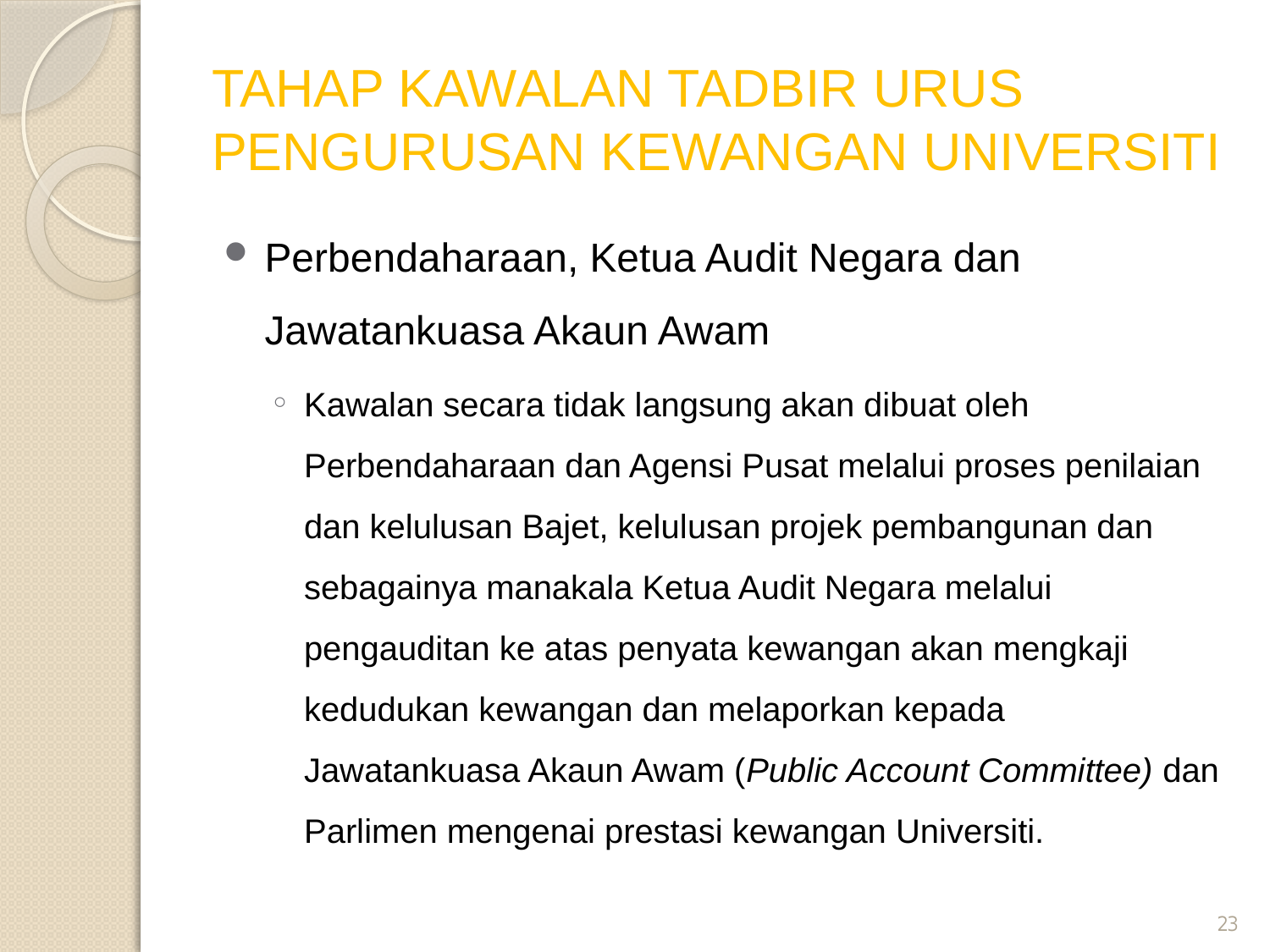

# TAHAP KAWALAN TADBIR URUS PENGURUSAN KEWANGAN UNIVERSITI
Perbendaharaan, Ketua Audit Negara dan Jawatankuasa Akaun Awam
Kawalan secara tidak langsung akan dibuat oleh Perbendaharaan dan Agensi Pusat melalui proses penilaian dan kelulusan Bajet, kelulusan projek pembangunan dan sebagainya manakala Ketua Audit Negara melalui pengauditan ke atas penyata kewangan akan mengkaji kedudukan kewangan dan melaporkan kepada Jawatankuasa Akaun Awam (Public Account Committee) dan Parlimen mengenai prestasi kewangan Universiti.
23